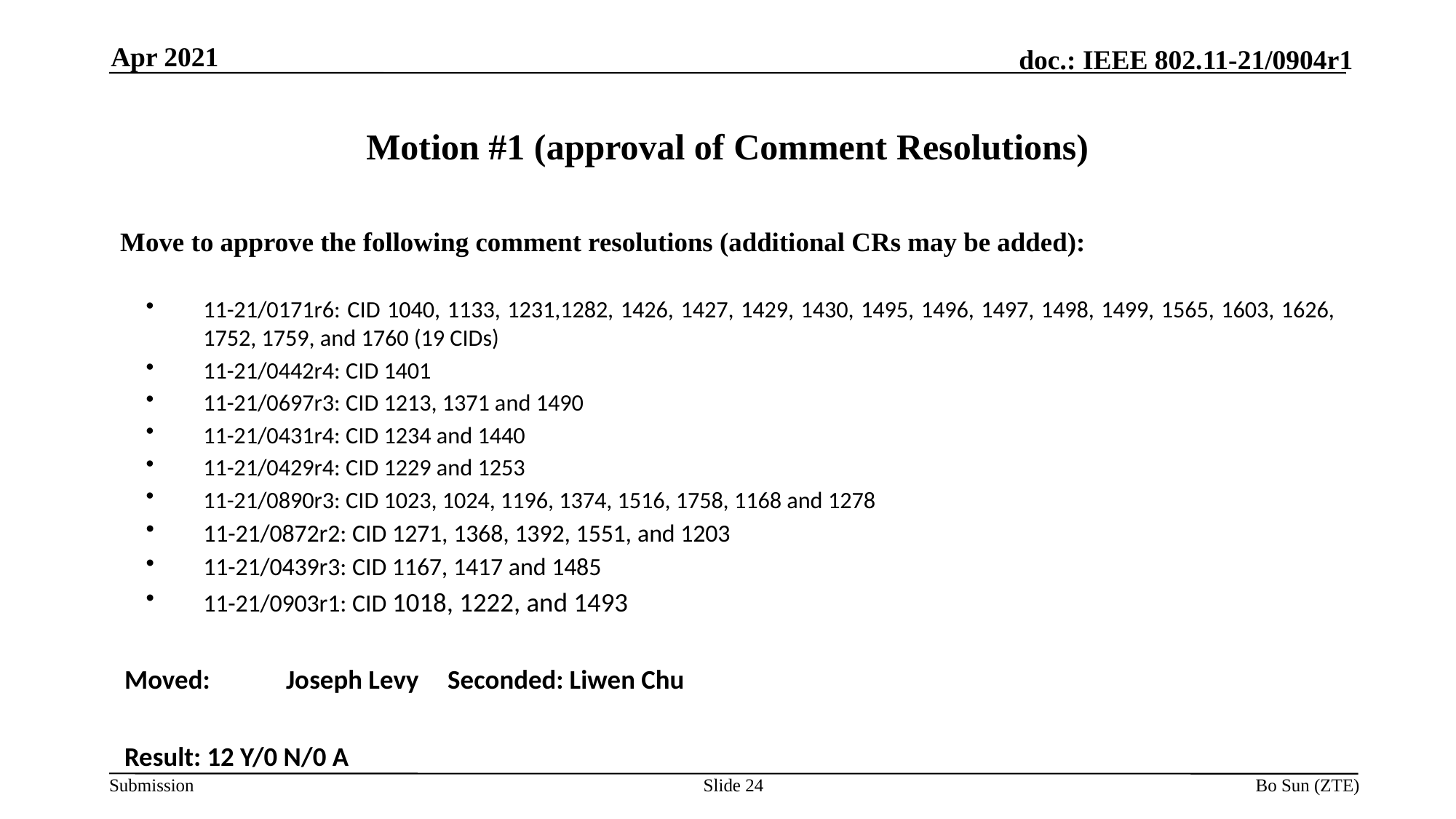

Apr 2021
# Motion #1 (approval of Comment Resolutions)

Move to approve the following comment resolutions (additional CRs may be added):

11-21/0171r6: CID 1040, 1133, 1231,1282, 1426, 1427, 1429, 1430, 1495, 1496, 1497, 1498, 1499, 1565, 1603, 1626, 1752, 1759, and 1760 (19 CIDs)
11-21/0442r4: CID 1401
11-21/0697r3: CID 1213, 1371 and 1490
11-21/0431r4: CID 1234 and 1440
11-21/0429r4: CID 1229 and 1253
11-21/0890r3: CID 1023, 1024, 1196, 1374, 1516, 1758, 1168 and 1278
11-21/0872r2: CID 1271, 1368, 1392, 1551, and 1203
11-21/0439r3: CID 1167, 1417 and 1485
11-21/0903r1: CID 1018, 1222, and 1493

Moved: 	Joseph Levy							Seconded: Liwen Chu

Result: 12 Y/0 N/0 A
Slide 24
Bo Sun (ZTE)